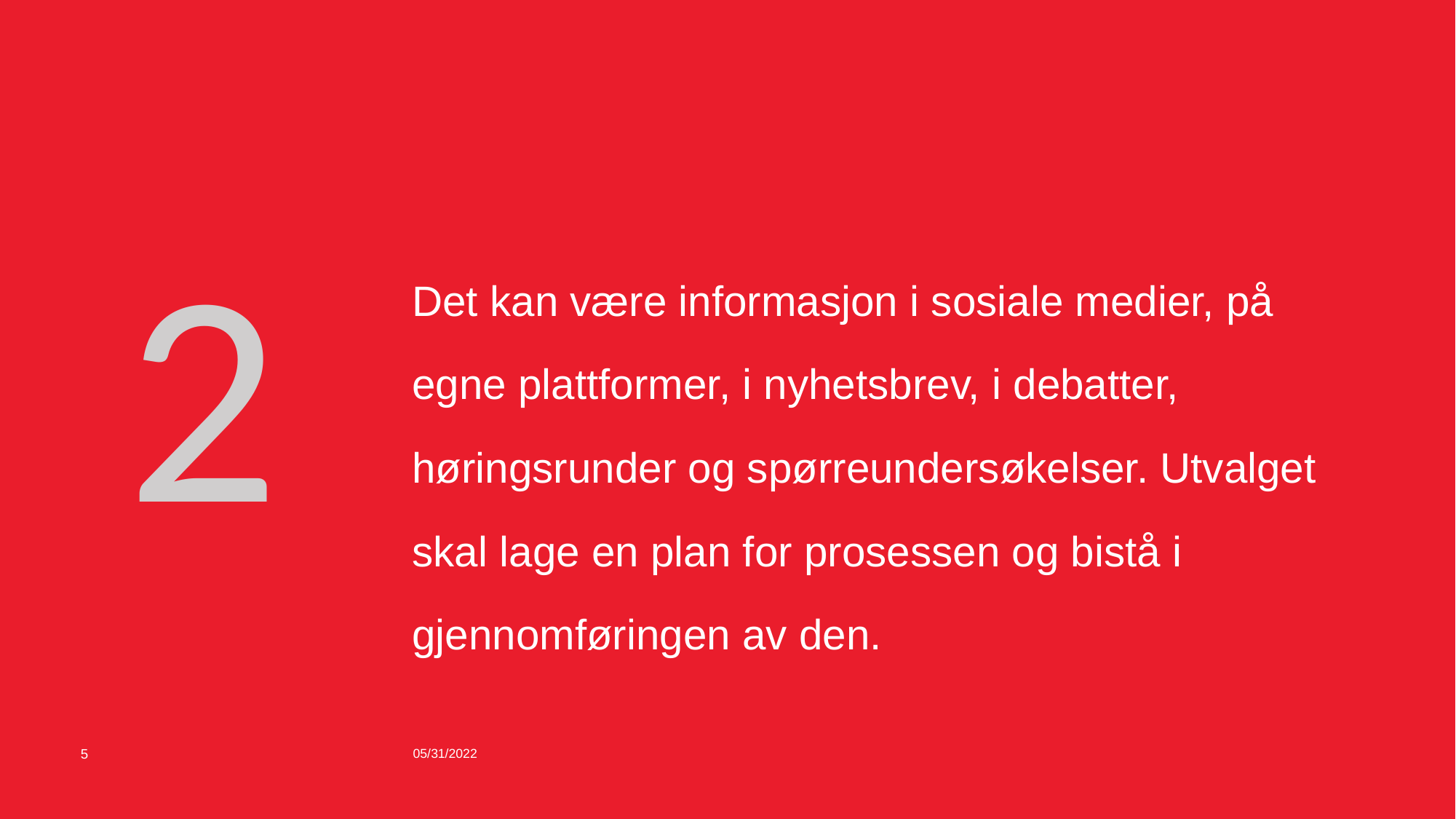

2
Det kan være informasjon i sosiale medier, på egne plattformer, i nyhetsbrev, i debatter, høringsrunder og spørreundersøkelser. Utvalget skal lage en plan for prosessen og bistå i gjennomføringen av den.